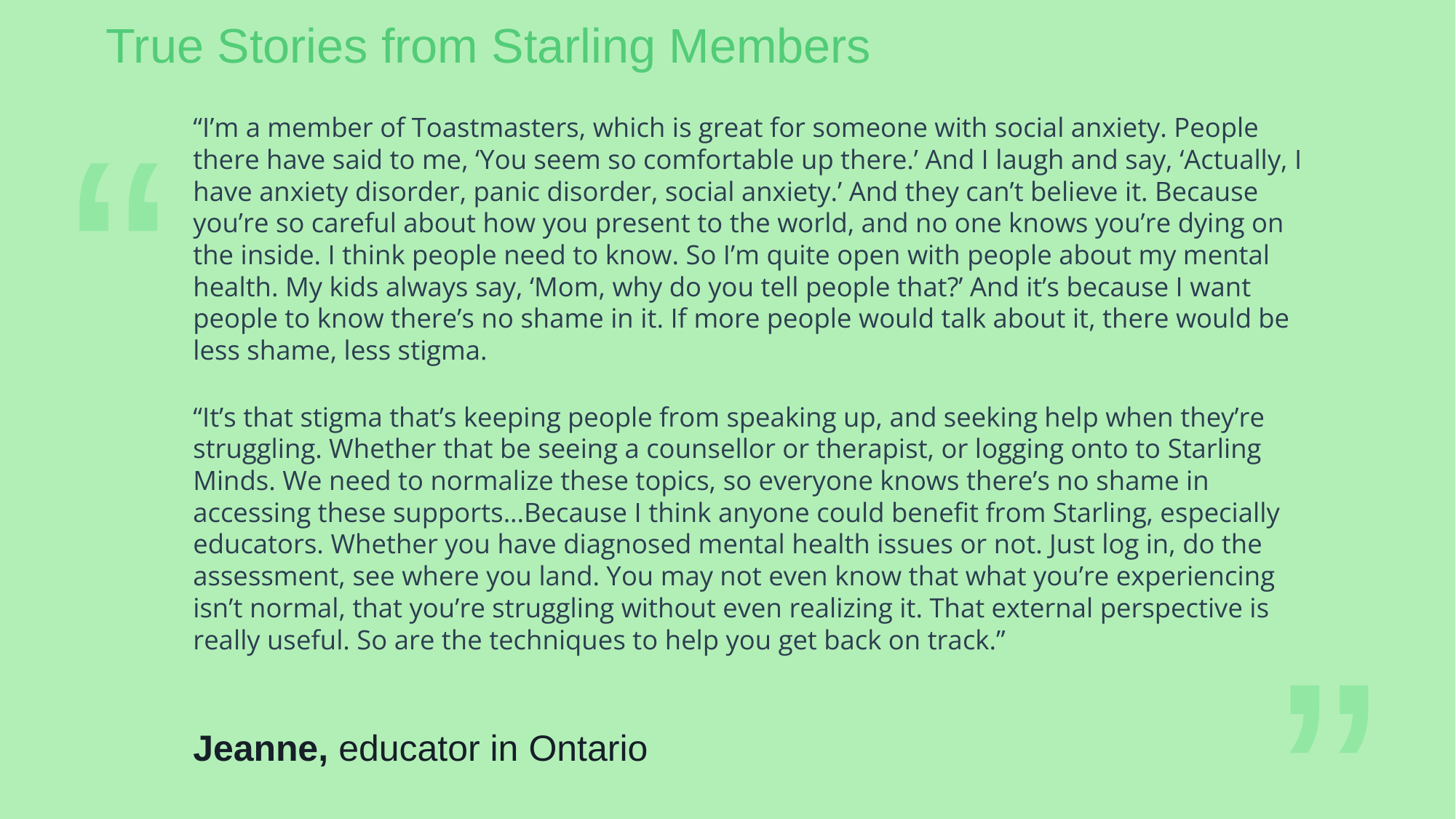

# True Stories from Starling Members
“
“I’m a member of Toastmasters, which is great for someone with social anxiety. People there have said to me, ‘You seem so comfortable up there.’ And I laugh and say, ‘Actually, I have anxiety disorder, panic disorder, social anxiety.’ And they can’t believe it. Because you’re so careful about how you present to the world, and no one knows you’re dying on the inside. I think people need to know. So I’m quite open with people about my mental health. My kids always say, ‘Mom, why do you tell people that?’ And it’s because I want people to know there’s no shame in it. If more people would talk about it, there would be less shame, less stigma.
“It’s that stigma that’s keeping people from speaking up, and seeking help when they’re struggling. Whether that be seeing a counsellor or therapist, or logging onto to Starling Minds. We need to normalize these topics, so everyone knows there’s no shame in accessing these supports...Because I think anyone could benefit from Starling, especially educators. Whether you have diagnosed mental health issues or not. Just log in, do the assessment, see where you land. You may not even know that what you’re experiencing isn’t normal, that you’re struggling without even realizing it. That external perspective is really useful. So are the techniques to help you get back on track.”
”
Jeanne, educator in Ontario